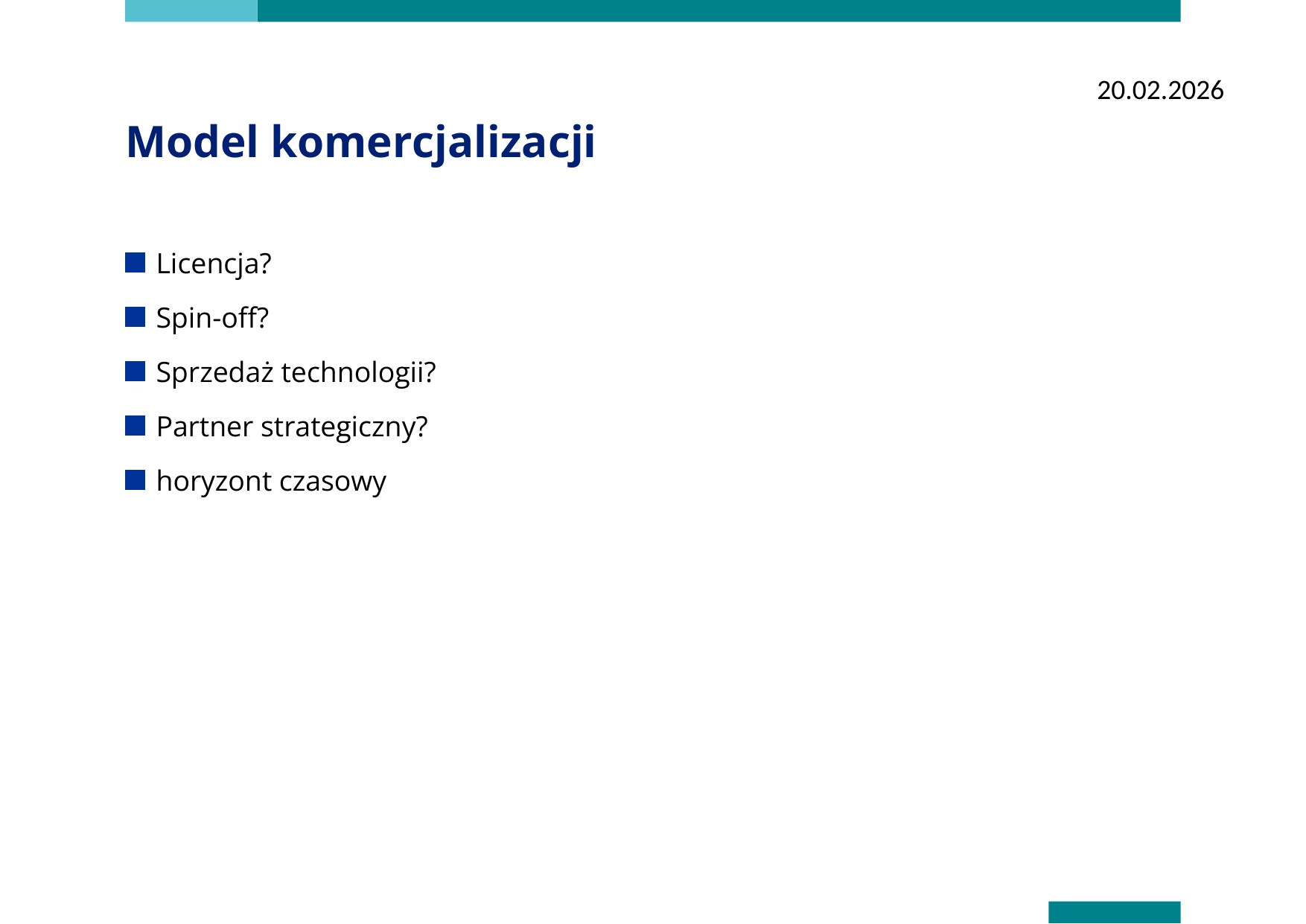

20.02.2026
# Model komercjalizacji
Licencja?
Spin-off?
Sprzedaż technologii?
Partner strategiczny?
horyzont czasowy